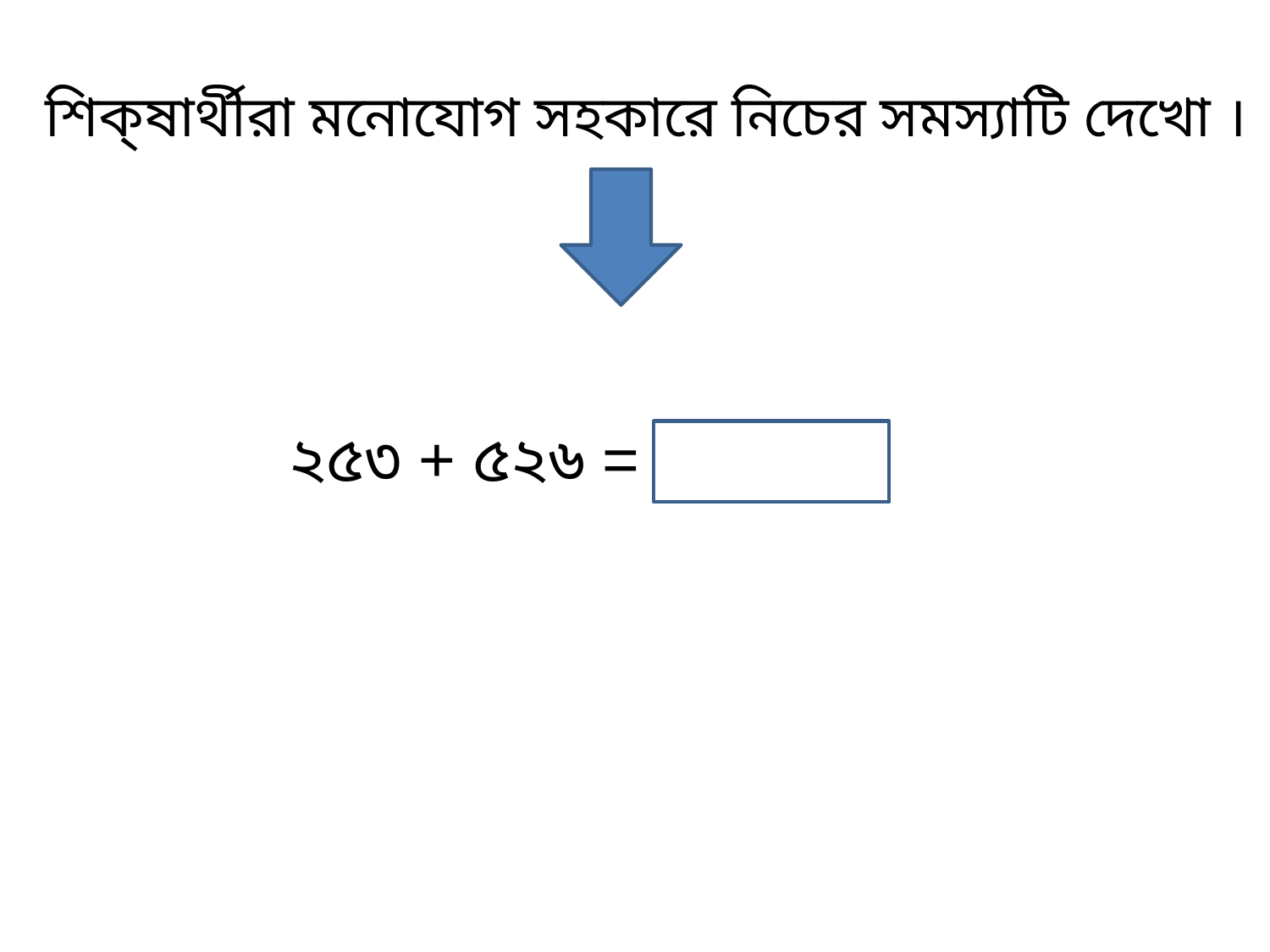

শিক্ষার্থীরা মনোযোগ সহকারে নিচের সমস্যাটি দেখো ।

২৫৩ + ৫২৬ =